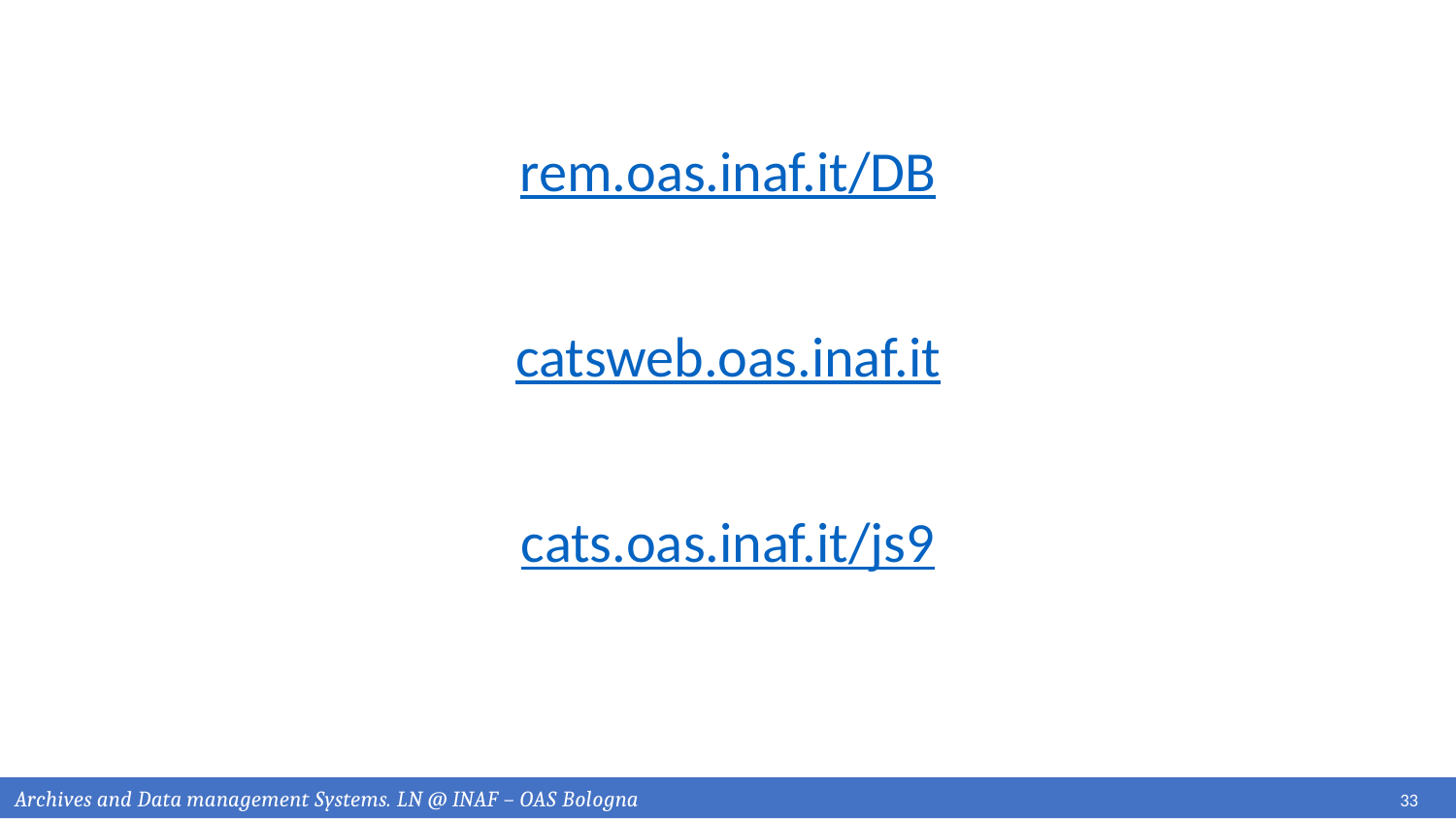

rem.oas.inaf.it/DB
catsweb.oas.inaf.it
cats.oas.inaf.it/js9
Archives and Data management Systems. LN @ INAF – OAS Bologna
33